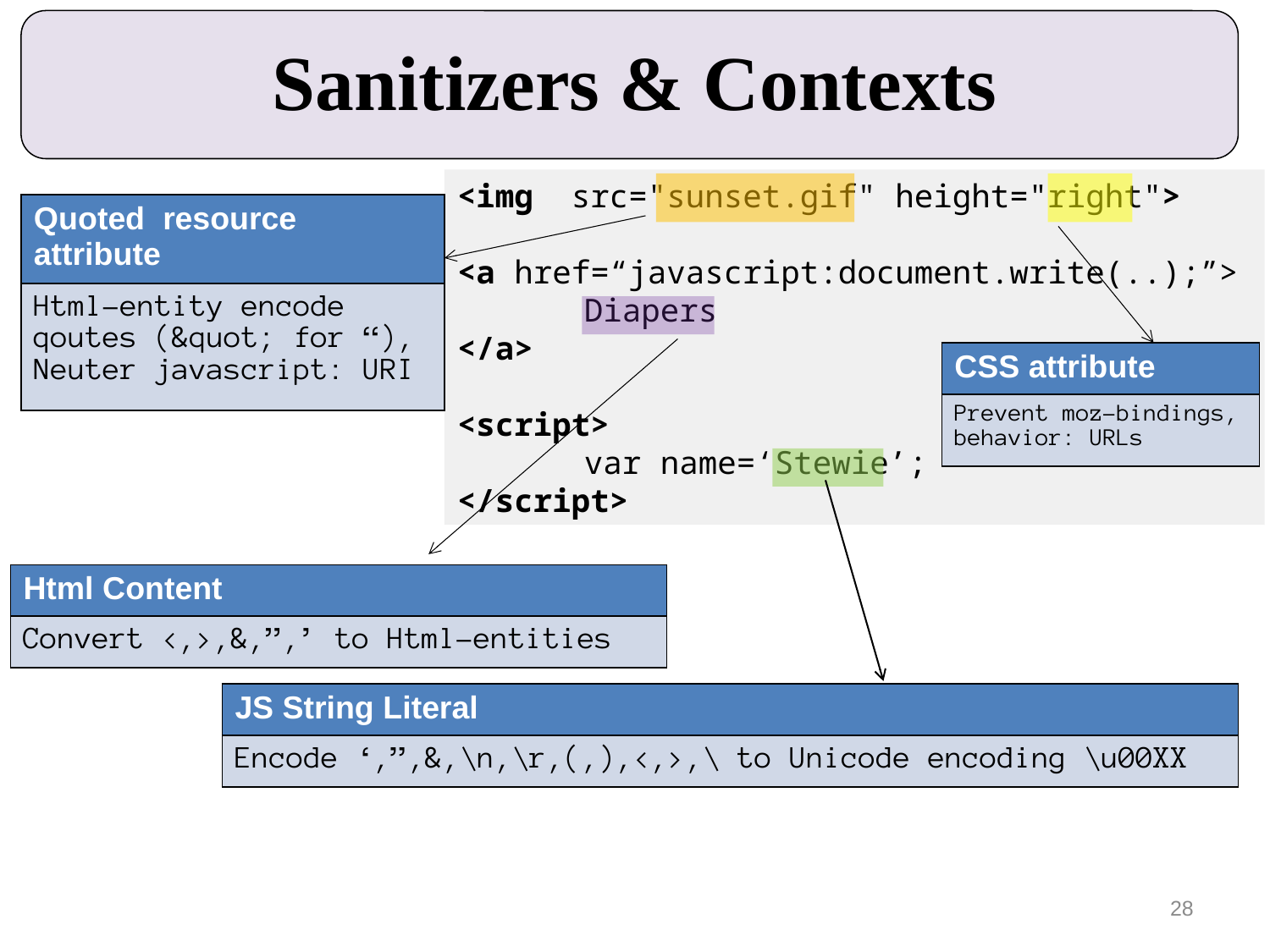

# Sanitizers & Contexts

<img  src="sunset.gif" height="right">
<a href=“javascript:document.write(..);”>
	Diapers
</a>
<script>
	var name=‘Stewie’;
</script>

| Quoted resource attribute |
| --- |
| Html-entity encode qoutes (&quot; for “), Neuter javascript: URI |

| CSS attribute |
| --- |
| Prevent moz-bindings, behavior: URLs |

| Html Content |
| --- |
| Convert <,>,&,”,’ to Html-entities |
| JS String Literal |
| --- |
| Encode ‘,”,&,\n,\r,(,),<,>,\ to Unicode encoding \u00XX |
28